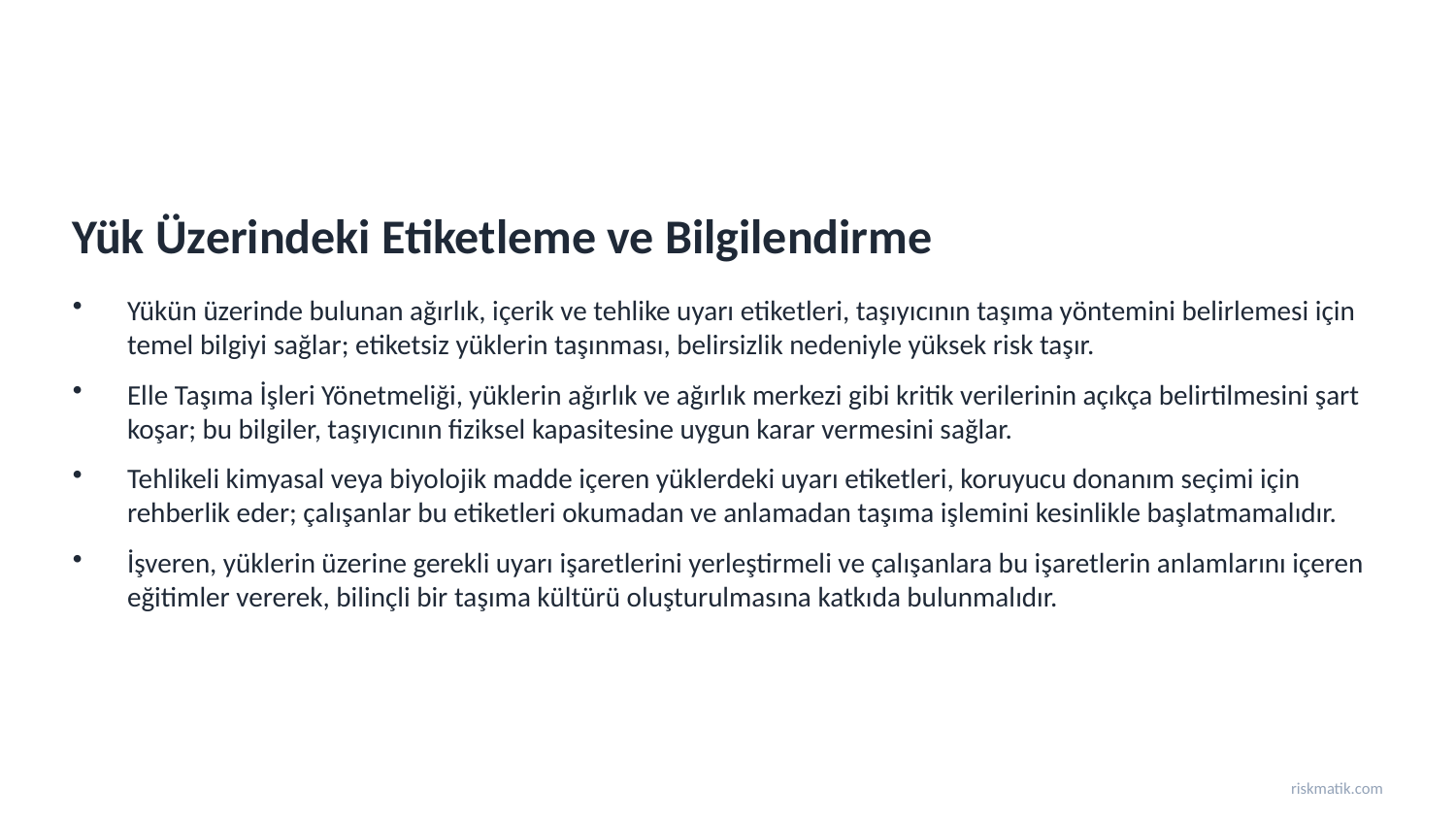

Yük Üzerindeki Etiketleme ve Bilgilendirme
Yükün üzerinde bulunan ağırlık, içerik ve tehlike uyarı etiketleri, taşıyıcının taşıma yöntemini belirlemesi için temel bilgiyi sağlar; etiketsiz yüklerin taşınması, belirsizlik nedeniyle yüksek risk taşır.
Elle Taşıma İşleri Yönetmeliği, yüklerin ağırlık ve ağırlık merkezi gibi kritik verilerinin açıkça belirtilmesini şart koşar; bu bilgiler, taşıyıcının fiziksel kapasitesine uygun karar vermesini sağlar.
Tehlikeli kimyasal veya biyolojik madde içeren yüklerdeki uyarı etiketleri, koruyucu donanım seçimi için rehberlik eder; çalışanlar bu etiketleri okumadan ve anlamadan taşıma işlemini kesinlikle başlatmamalıdır.
İşveren, yüklerin üzerine gerekli uyarı işaretlerini yerleştirmeli ve çalışanlara bu işaretlerin anlamlarını içeren eğitimler vererek, bilinçli bir taşıma kültürü oluşturulmasına katkıda bulunmalıdır.
riskmatik.com